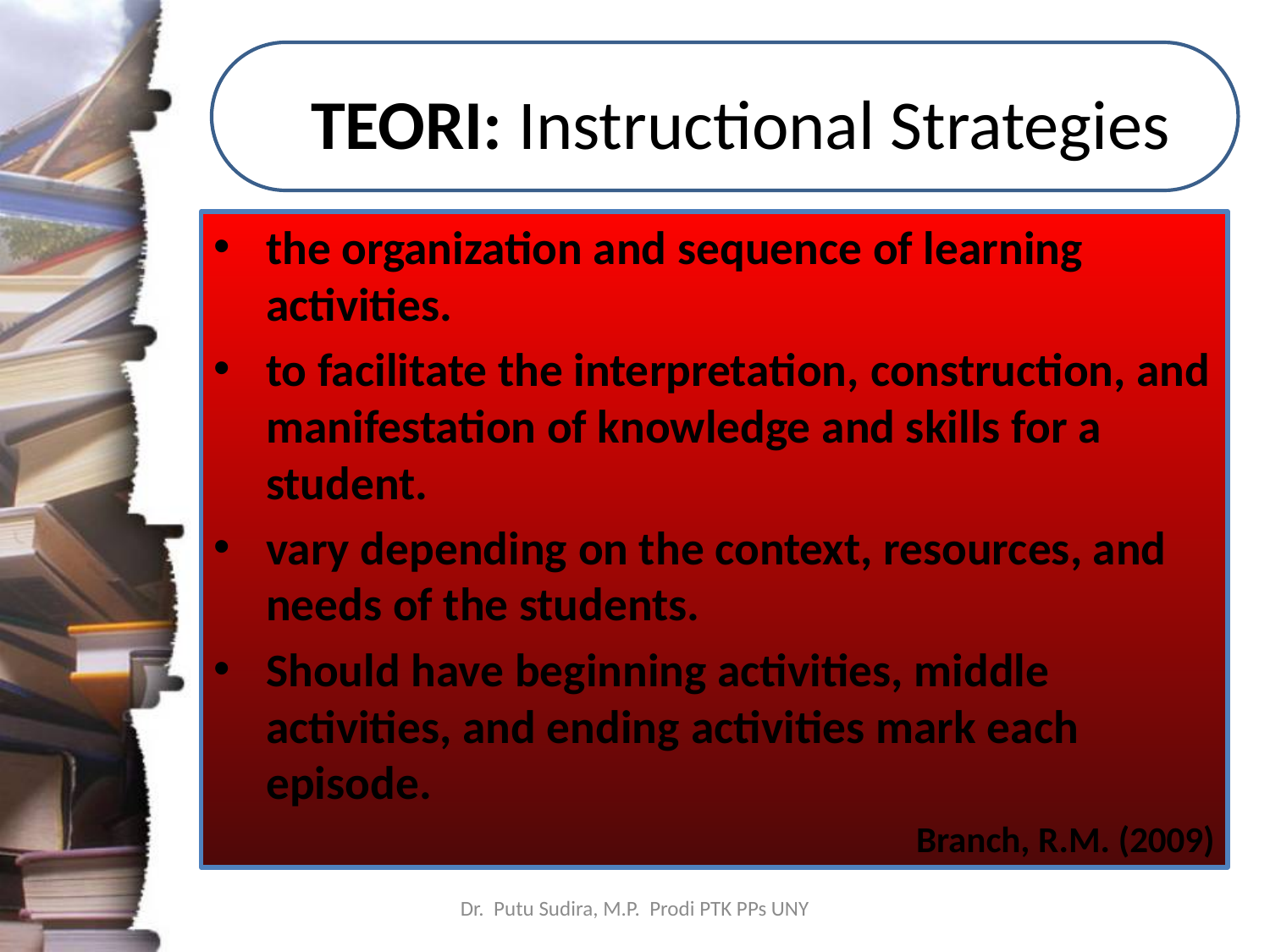

# TEORI: Instructional Strategies
the organization and sequence of learning activities.
to facilitate the interpretation, construction, and manifestation of knowledge and skills for a student.
vary depending on the context, resources, and needs of the students.
Should have beginning activities, middle activities, and ending activities mark each episode.
Branch, R.M. (2009)

Dr.  Putu Sudira, M.P.  Prodi PTK PPs UNY